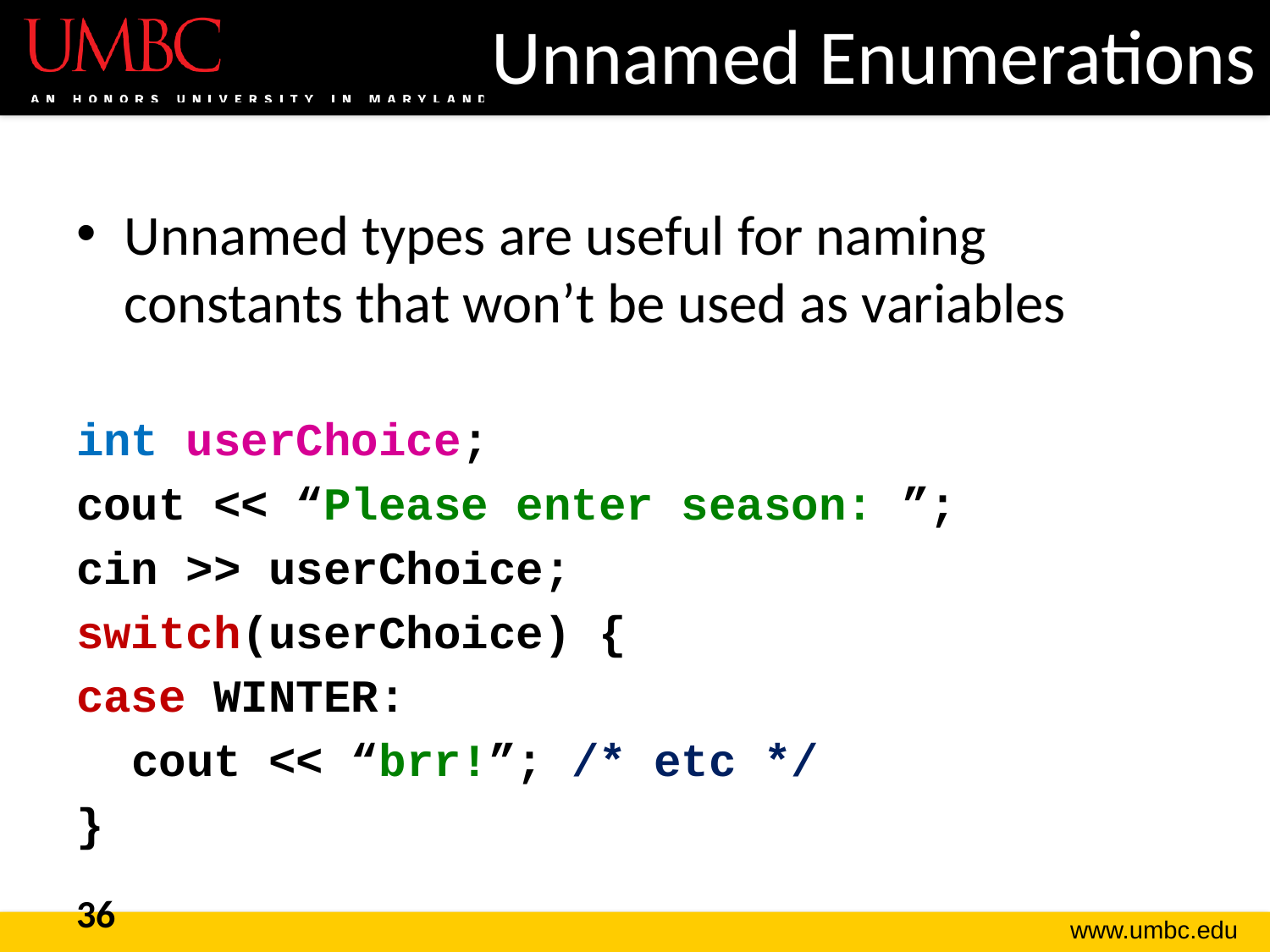

# Unnamed Enumerations
Unnamed types are useful for naming constants that won’t be used as variables

int userChoice;
cout << “Please enter season: ”;
cin >> userChoice;
switch(userChoice) {
case WINTER:
  cout << “brr!”; /* etc */
}

36